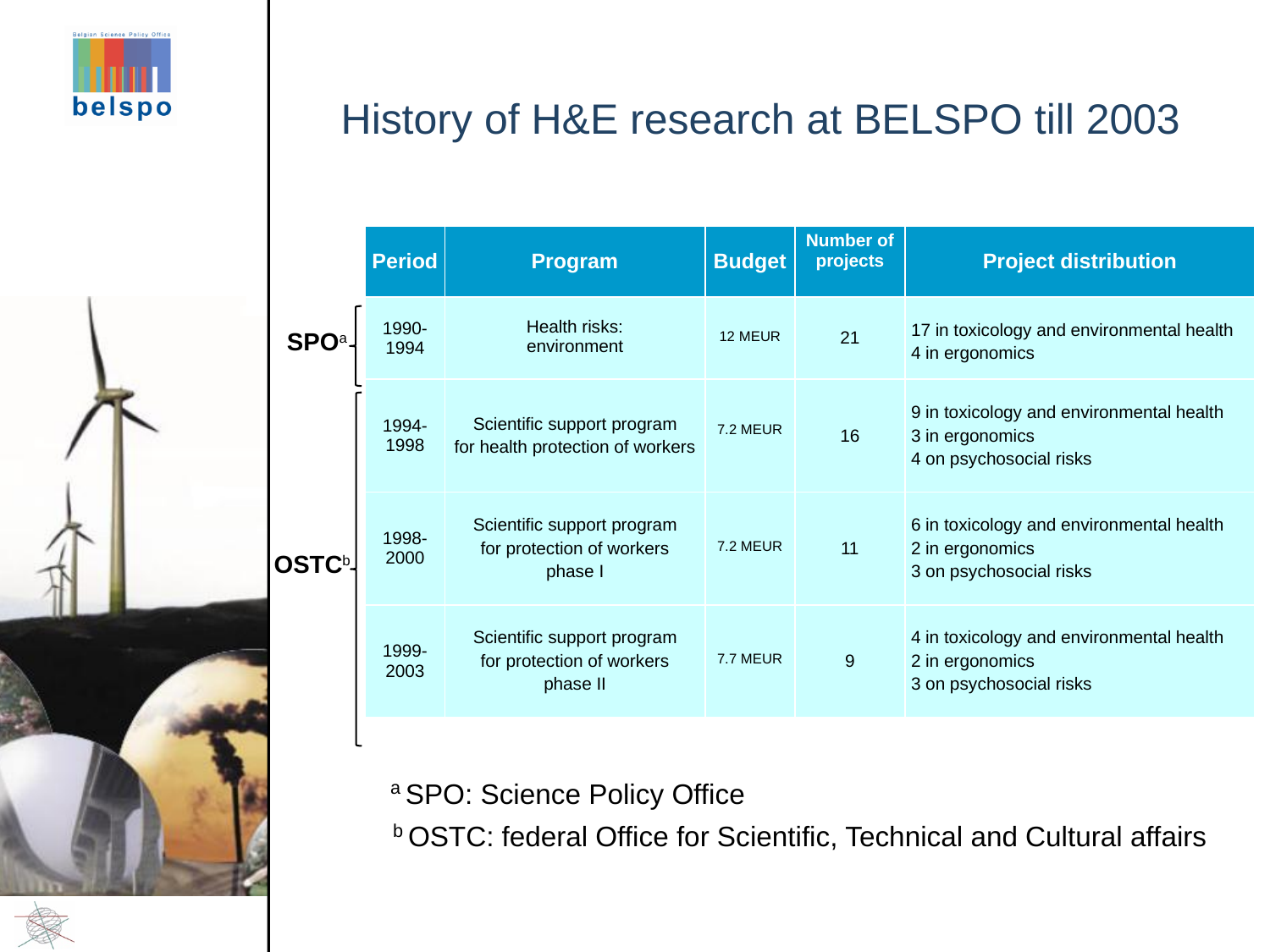

# History of H&E research at BELSPO till 2003
| Period | Program | Budget | Number of projects | Project distribution |
| --- | --- | --- | --- | --- |
| 1990-1994 | Health risks: environment | 12 MEUR | 21 | 17 in toxicology and environmental health 4 in ergonomics |
| 1994-1998 | Scientific support program for health protection of workers | 7.2 MEUR | 16 | 9 in toxicology and environmental health 3 in ergonomics 4 on psychosocial risks |
| 1998-2000 | Scientific support program for protection of workers phase I | 7.2 MEUR | 11 | 6 in toxicology and environmental health 2 in ergonomics 3 on psychosocial risks |
| 1999-2003 | Scientific support program for protection of workers phase II | 7.7 MEUR | 9 | 4 in toxicology and environmental health 2 in ergonomics 3 on psychosocial risks |

SPOa

OSTCb
a SPO: Science Policy Office
b OSTC: federal Office for Scientific, Technical and Cultural affairs